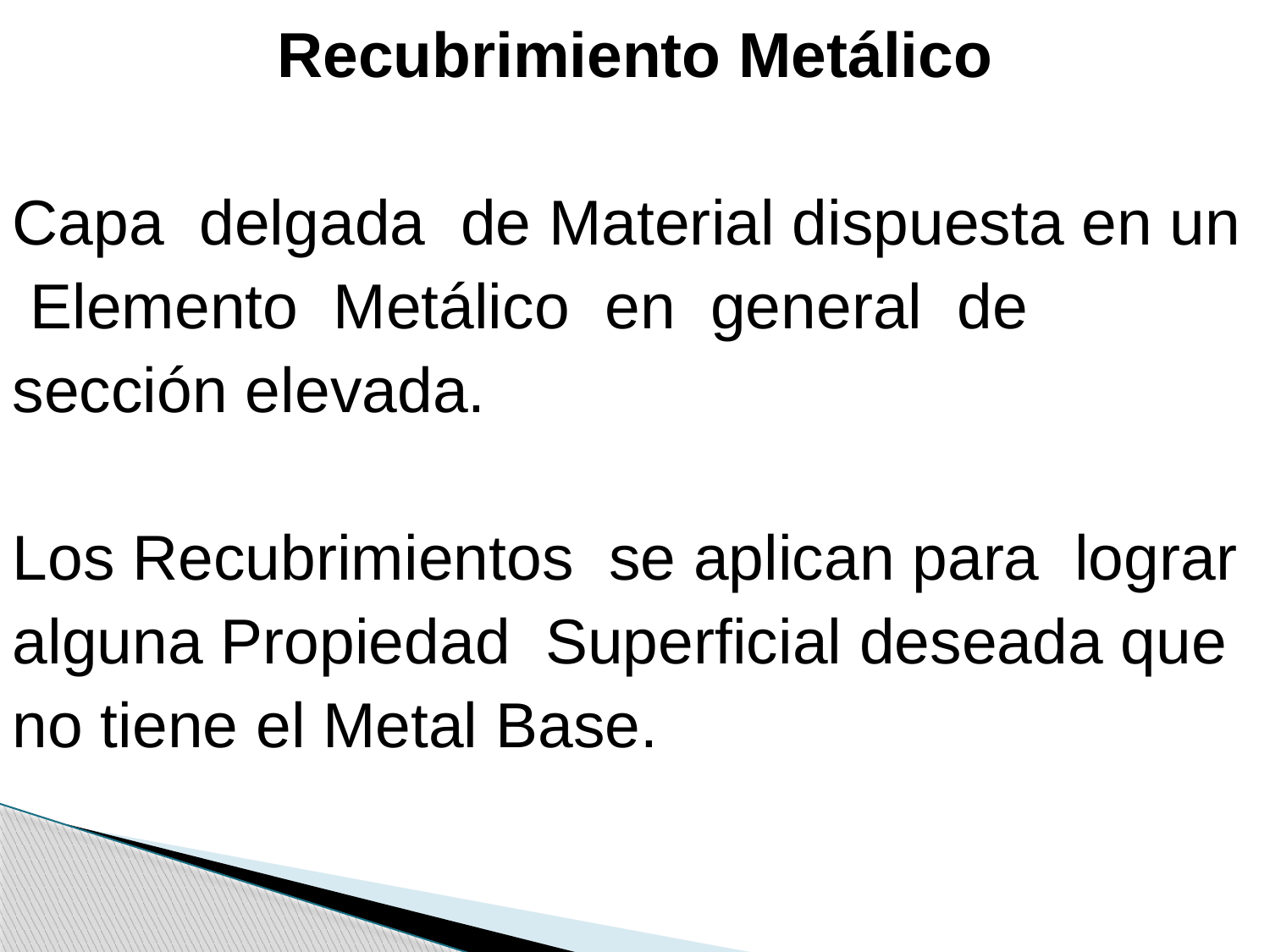

Recubrimiento Metálico

Capa  delgada  de Material dispuesta en un  Elemento  Metálico  en  general  de sección elevada.

Los Recubrimientos  se aplican para  lograr alguna Propiedad  Superficial deseada que no tiene el Metal Base.